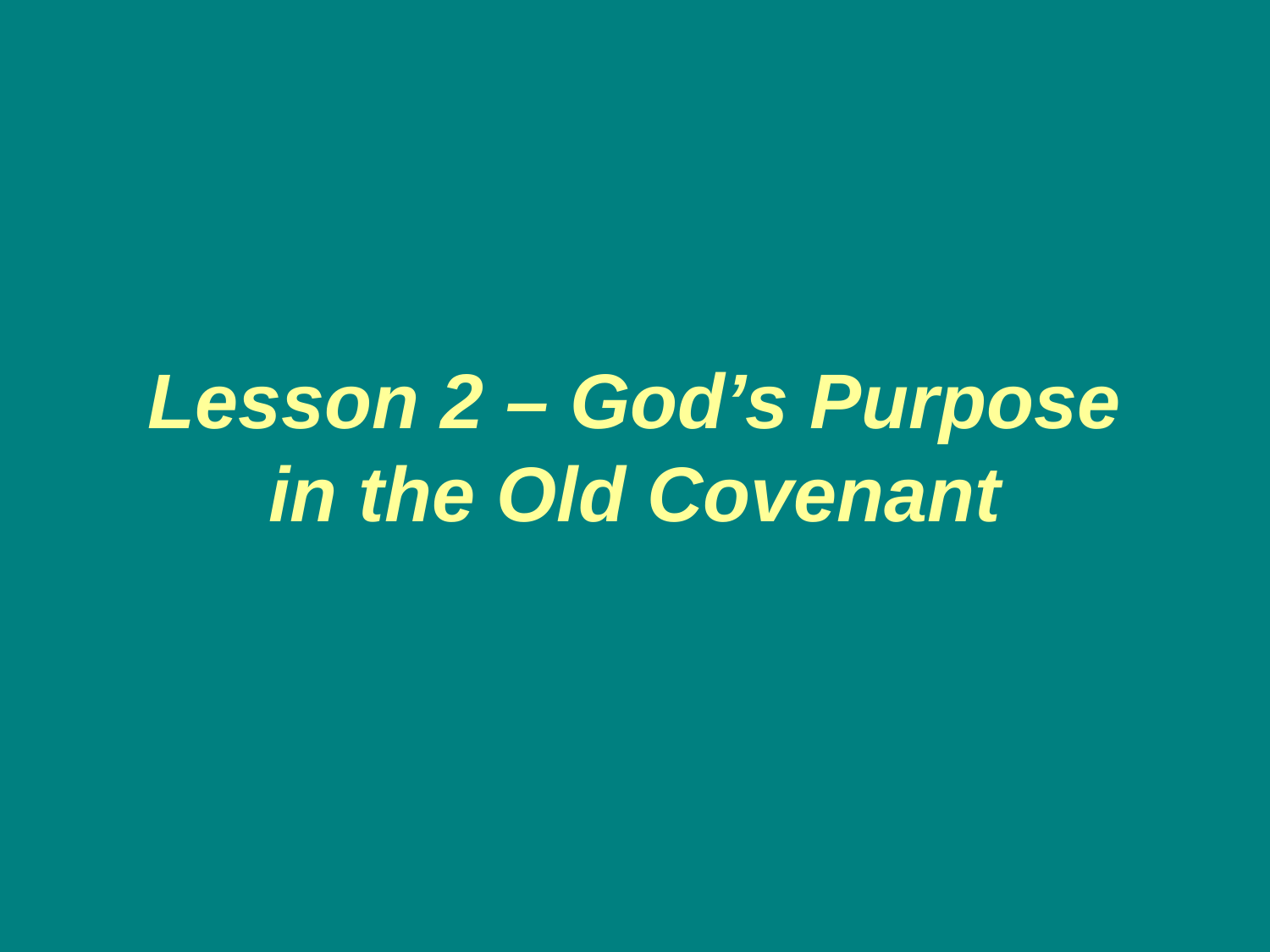

# Lesson 2 – God’s Purpose in the Old Covenant